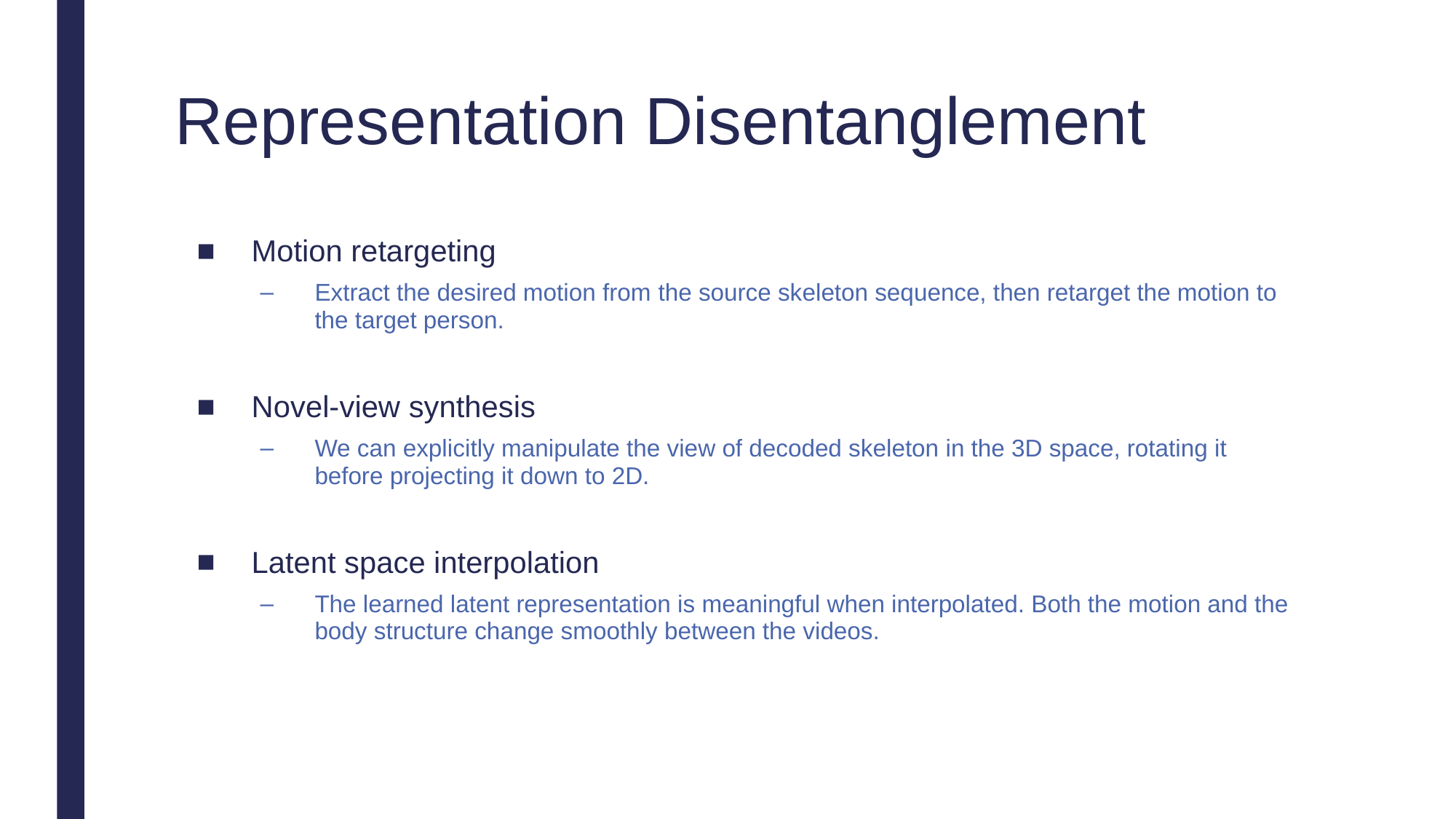

# Representation Disentanglement
Motion retargeting
Extract the desired motion from the source skeleton sequence, then retarget the motion to the target person.

Novel-view synthesis
We can explicitly manipulate the view of decoded skeleton in the 3D space, rotating it before projecting it down to 2D.

Latent space interpolation
The learned latent representation is meaningful when interpolated. Both the motion and the body structure change smoothly between the videos.